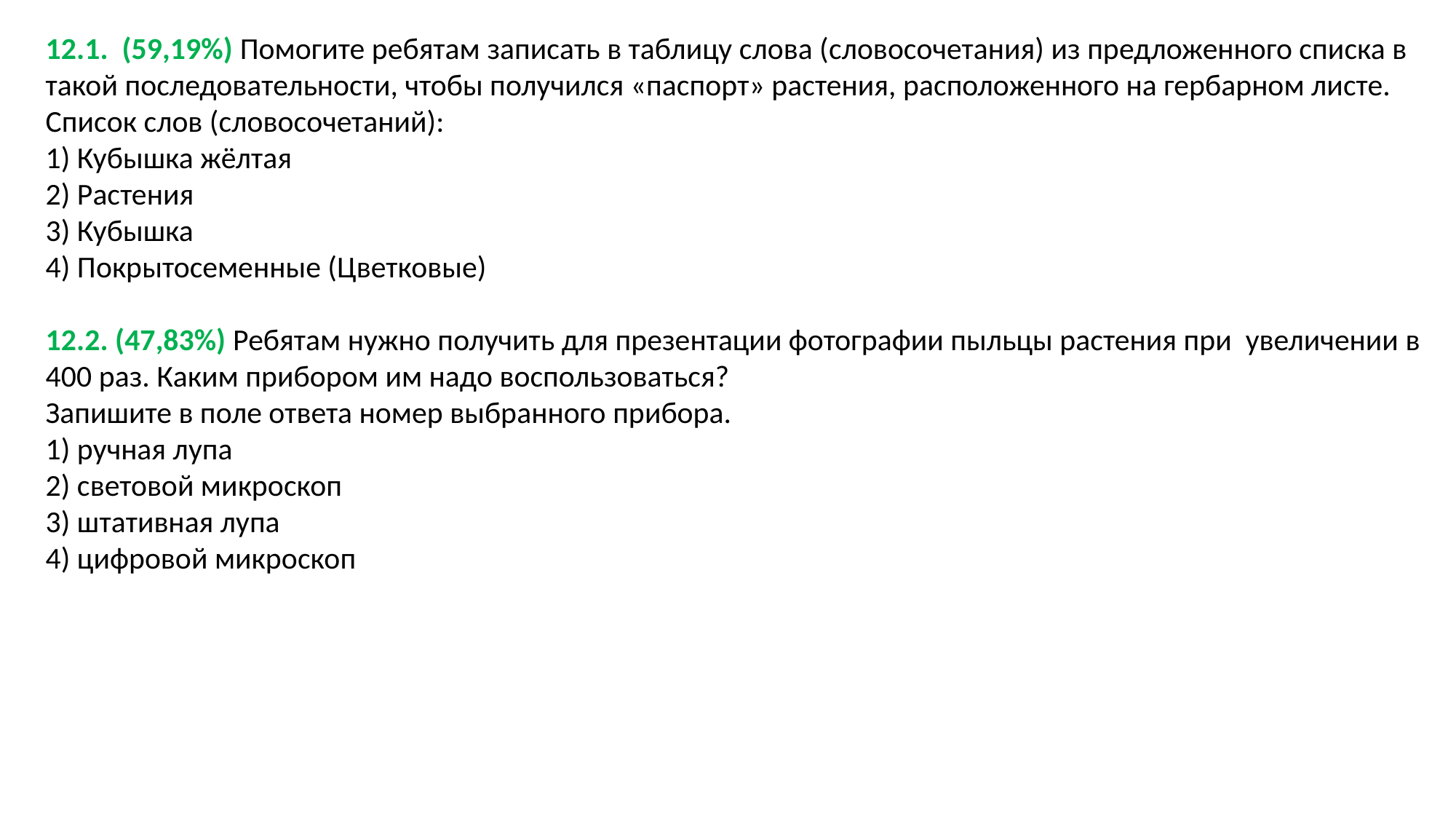

12.1.  (59,19%) Помогите ребятам записать в таблицу слова (словосочетания) из предложенного списка в такой последовательности, чтобы получился «паспорт» растения, расположенного на гербарном листе.
Список слов (словосочетаний):
1) Кубышка жёлтая
2) Растения
3) Кубышка
4) Покрытосеменные (Цветковые)

12.2. (47,83%) Ребятам нужно получить для презентации фотографии пыльцы растения при  увеличении в 400 раз. Каким прибором им надо воспользоваться?
Запишите в поле ответа номер выбранного прибора.
1) ручная лупа
2) световой микроскоп
3) штативная лупа
4) цифровой микроскоп